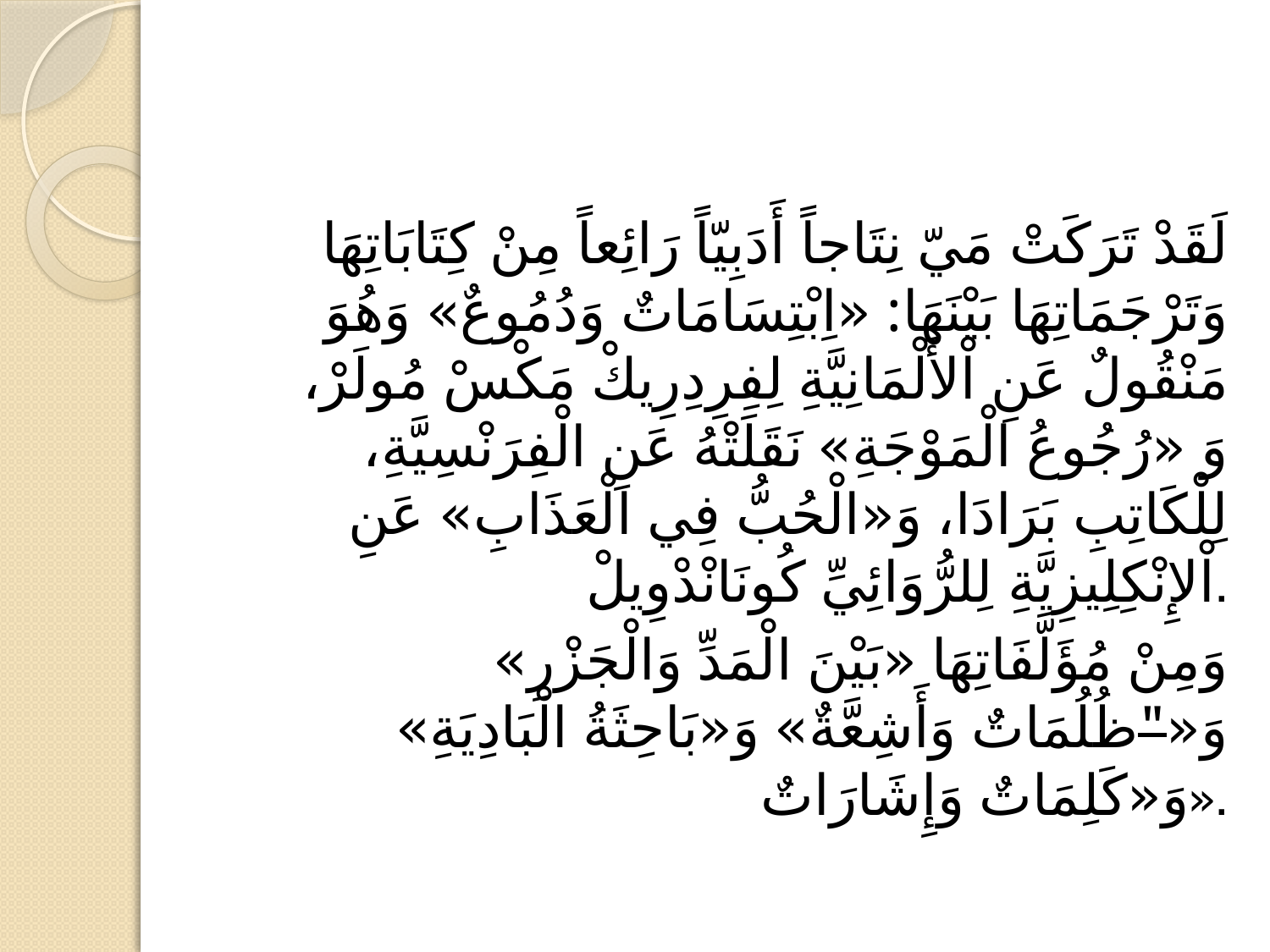

#
لَقَدْ تَرَكَتْ مَيّ نِتَاجاً أَدَبِيّاً رَائِعاً مِنْ كِتَابَاتِهَا وَتَرْجَمَاتِهَا بَيْنَهَا: «اِبْتِسَامَاتٌ وَدُمُوعٌ» وَهُوَ مَنْقُولٌ عَنِ اْلأَلْمَانِيَّةِ لِفِرِدِرِيكْ مَكْسْ مُولَرْ، وَ «رُجُوعُ الْمَوْجَةِ» نَقَلَتْهُ عَنِ الْفِرَنْسِيَّةِ، لِلْكَاتِبِ بَرَادَا، وَ«الْحُبُّ فِي الْعَذَابِ» عَنِ اْلإِنْكِلِيزِيَّةِ لِلرُّوَائِيِّ كُونَانْدْوِيلْ.
وَمِنْ مُؤَلَّفَاتِهَا «بَيْنَ الْمَدِّ وَالْجَزْرِ» وَ«"ظُلُمَاتٌ وَأَشِعَّةٌ» وَ«بَاحِثَةُ الْبَادِيَةِ» وَ«كَلِمَاتٌ وَإِشَارَاتٌ».